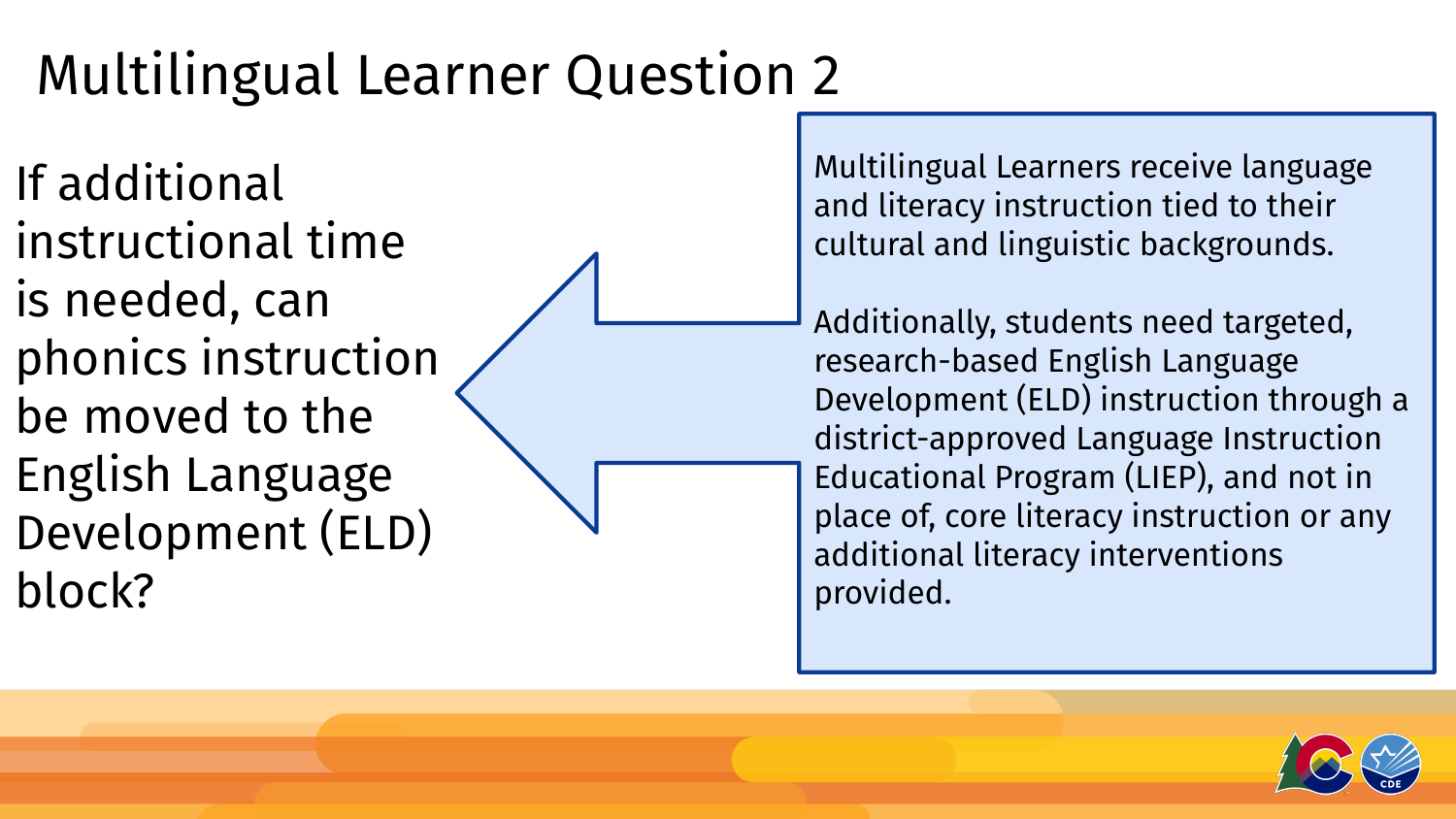

# Multilingual Learner Question 2

Multilingual Learners receive language and literacy instruction tied to their cultural and linguistic backgrounds.

Additionally, students need targeted, research-based English Language Development (ELD) instruction through a district-approved Language Instruction Educational Program (LIEP), and not in place of, core literacy instruction or any additional literacy interventions provided.

If additional instructional time is needed, can phonics instruction be moved to the English Language Development (ELD) block?